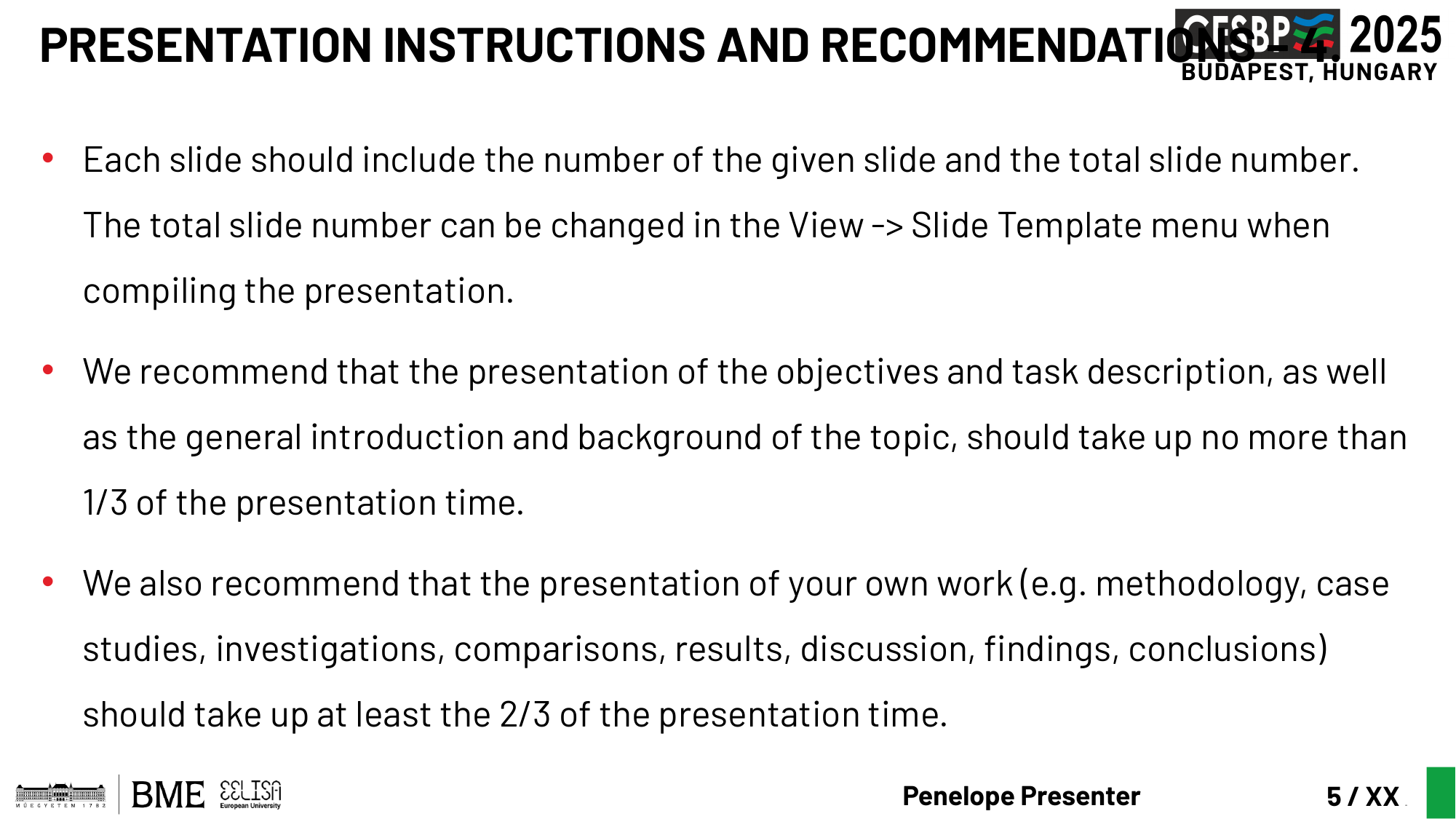

# Presentation instructions and recommendations – 4.
Each slide should include the number of the given slide and the total slide number. The total slide number can be changed in the View -> Slide Template menu when compiling the presentation.
We recommend that the presentation of the objectives and task description, as well as the general introduction and background of the topic, should take up no more than 1/3 of the presentation time.
We also recommend that the presentation of your own work (e.g. methodology, case studies, investigations, comparisons, results, discussion, findings, conclusions) should take up at least the 2/3 of the presentation time.